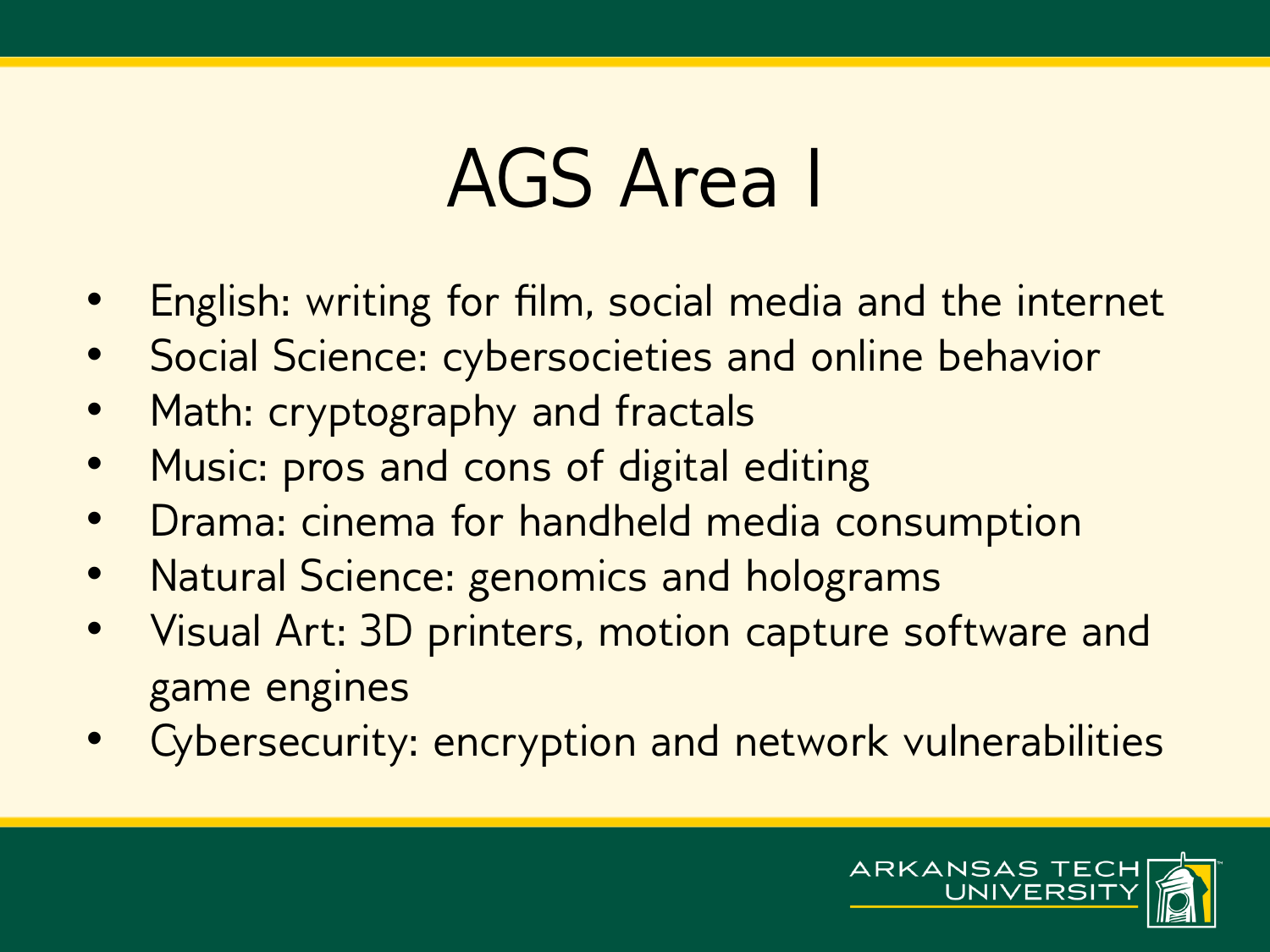

AGS Area I
English: writing for film, social media and the internet
Social Science: cybersocieties and online behavior
Math: cryptography and fractals
Music: pros and cons of digital editing
Drama: cinema for handheld media consumption
Natural Science: genomics and holograms
Visual Art: 3D printers, motion capture software and game engines
Cybersecurity: encryption and network vulnerabilities